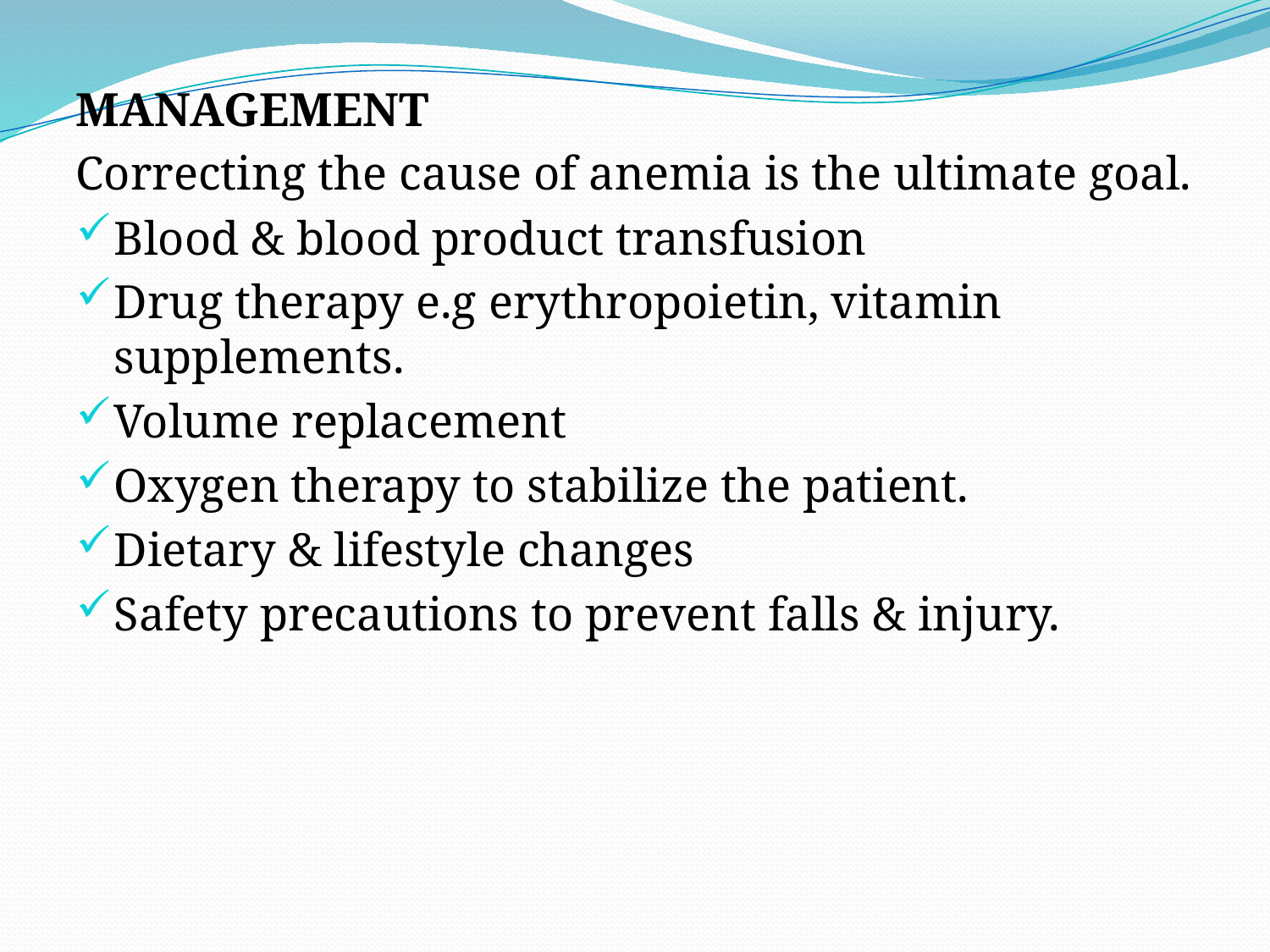

#
MANAGEMENT
Correcting the cause of anemia is the ultimate goal.
Blood & blood product transfusion
Drug therapy e.g erythropoietin, vitamin supplements.
Volume replacement
Oxygen therapy to stabilize the patient.
Dietary & lifestyle changes
Safety precautions to prevent falls & injury.